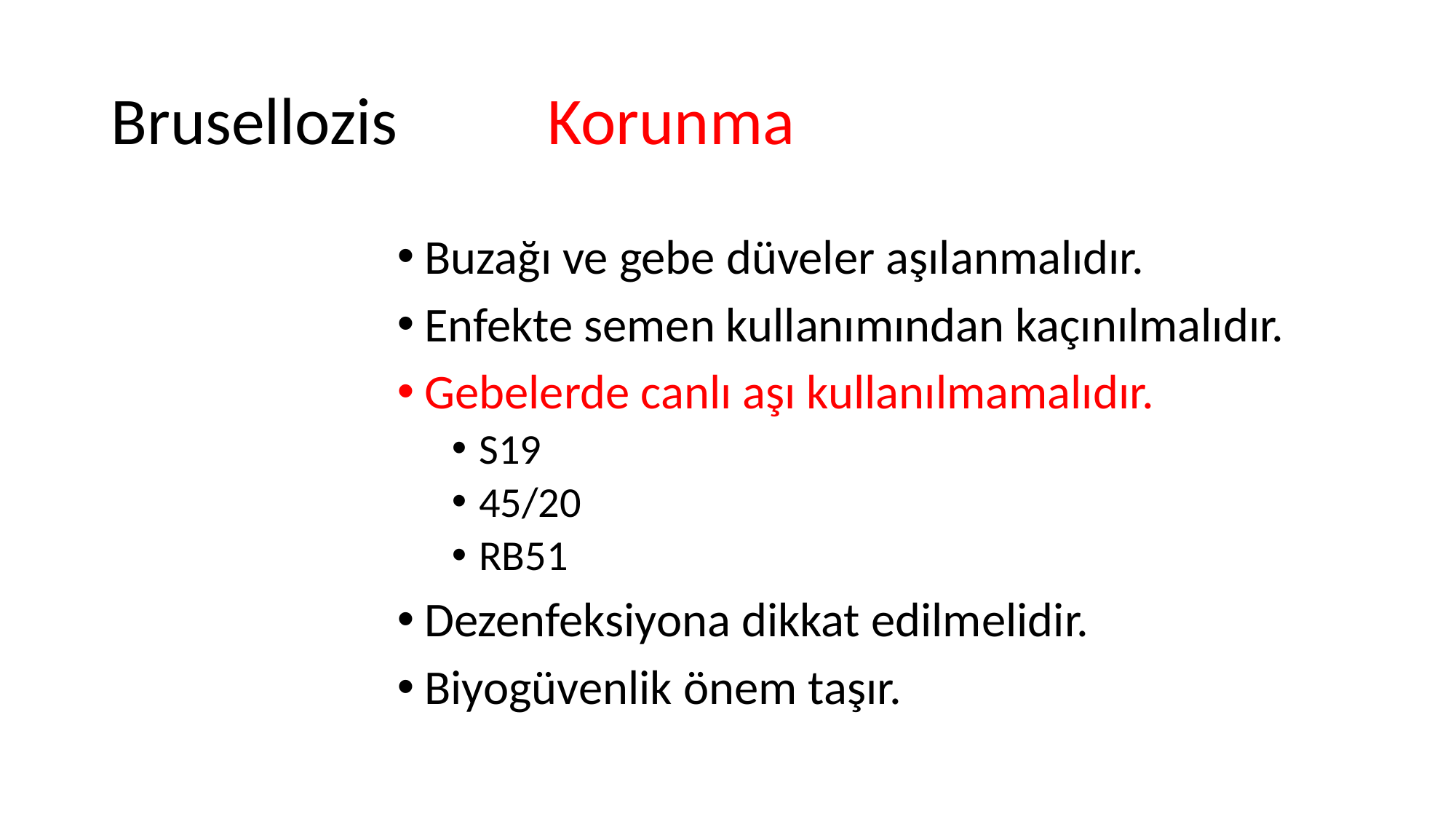

# Brusellozis 		Korunma
Buzağı ve gebe düveler aşılanmalıdır.
Enfekte semen kullanımından kaçınılmalıdır.
Gebelerde canlı aşı kullanılmamalıdır.
S19
45/20
RB51
Dezenfeksiyona dikkat edilmelidir.
Biyogüvenlik önem taşır.